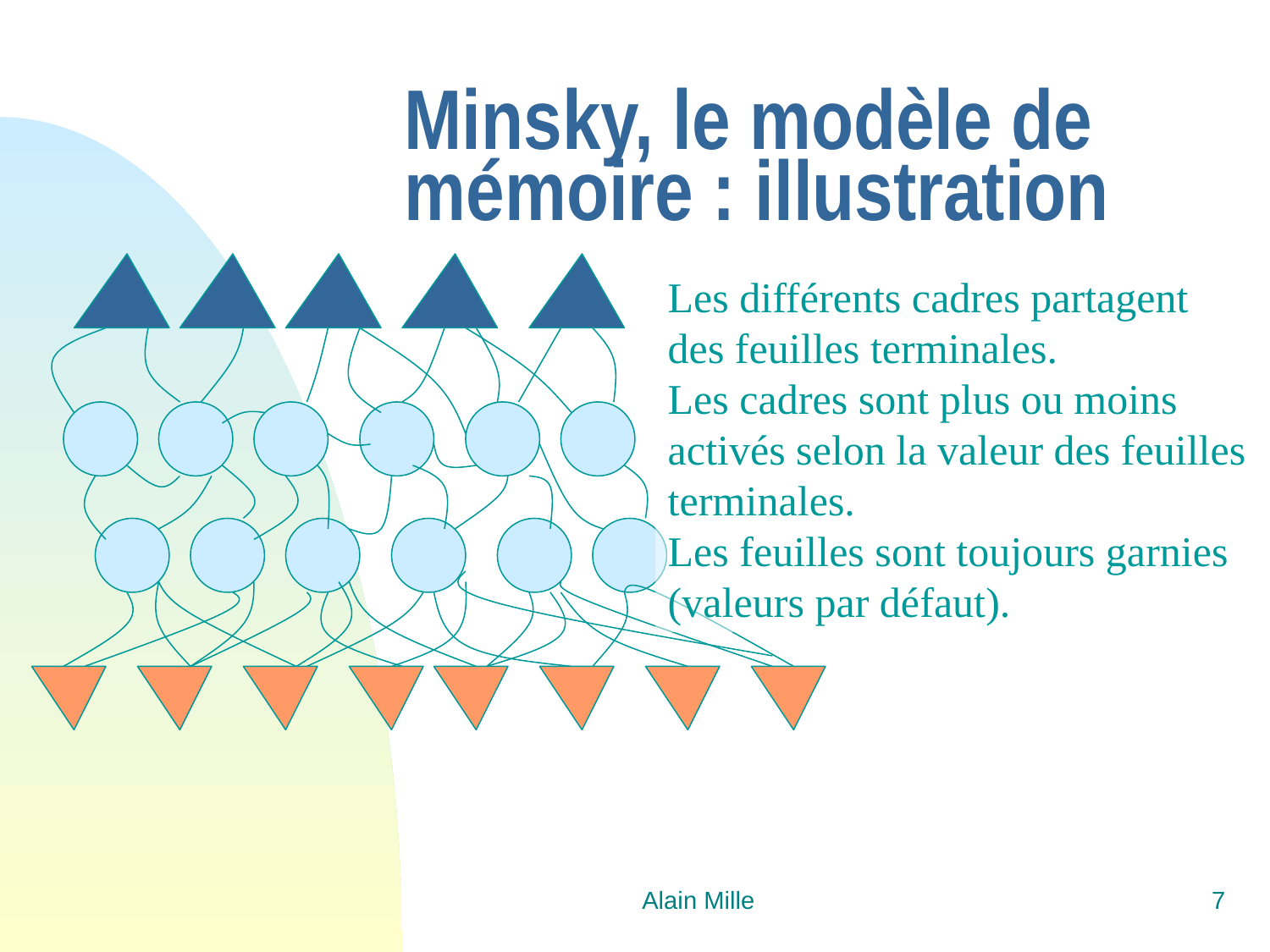

# Minsky, le modèle de mémoire : illustration

Les différents cadres partagent
des feuilles terminales.
Les cadres sont plus ou moins
activés selon la valeur des feuilles
terminales.
Les feuilles sont toujours garnies
(valeurs par défaut).

Alain Mille
7